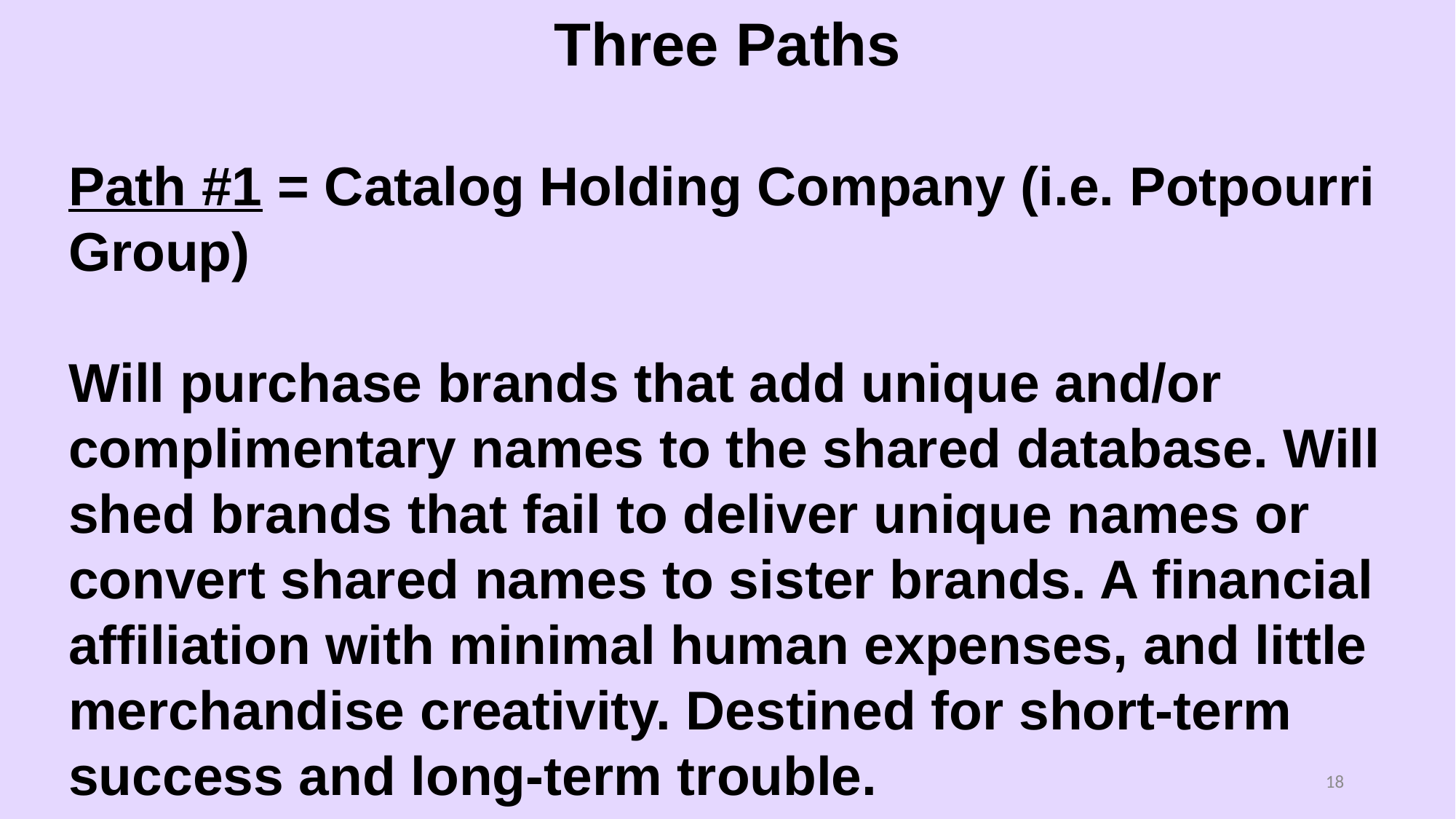

Three Paths

Path #1 = Catalog Holding Company (i.e. Potpourri Group)

Will purchase brands that add unique and/or complimentary names to the shared database. Will shed brands that fail to deliver unique names or convert shared names to sister brands. A financial affiliation with minimal human expenses, and little merchandise creativity. Destined for short-term success and long-term trouble.
18